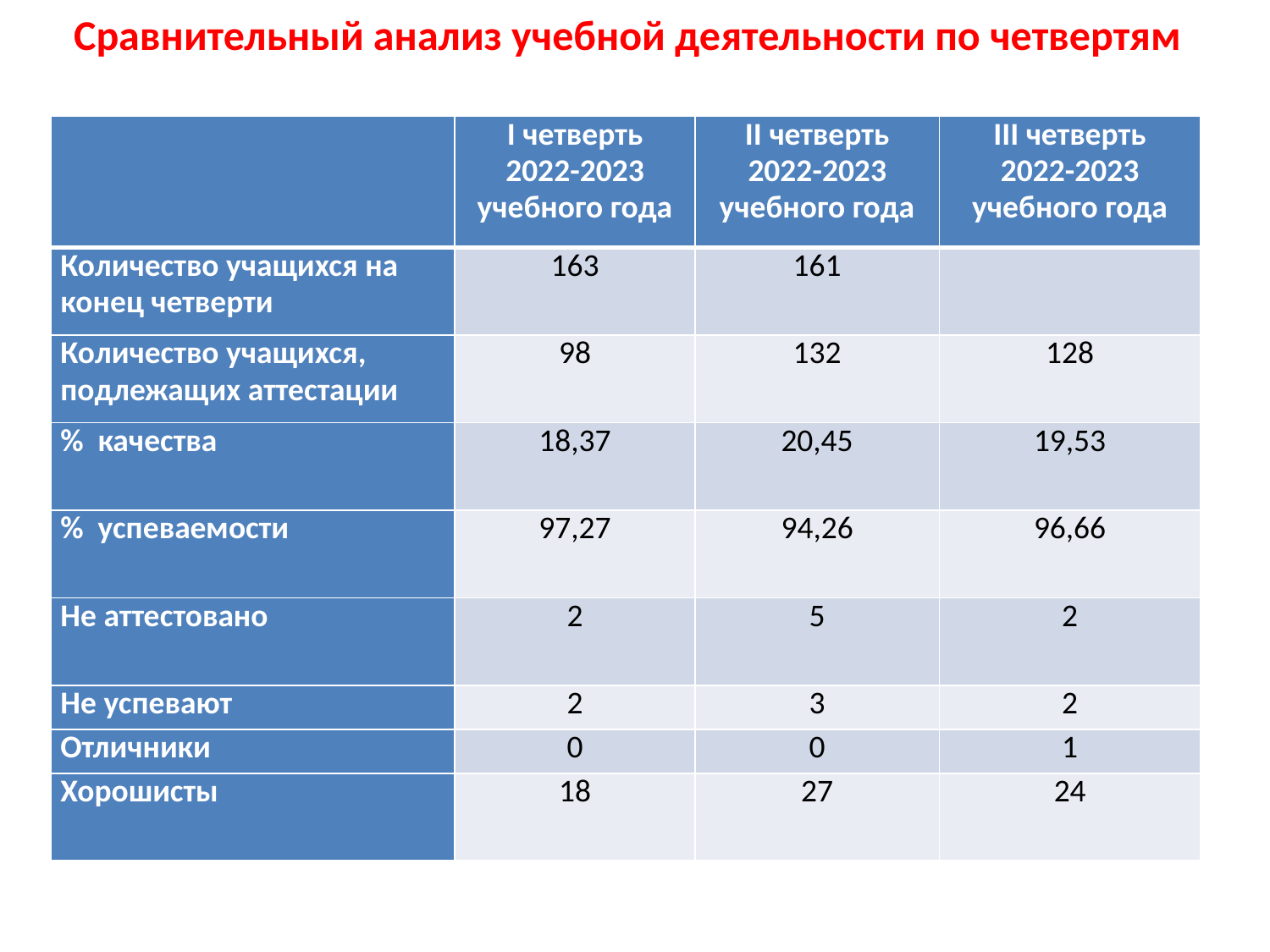

Сравнительный анализ учебной деятельности по четвертям

|  | I четверть 2022-2023 учебного года | II четверть 2022-2023 учебного года | III четверть 2022-2023 учебного года |
| --- | --- | --- | --- |
| Количество учащихся на конец четверти | 163 | 161 |  |
| Количество учащихся, подлежащих аттестации | 98 | 132 | 128 |
| % качества | 18,37 | 20,45 | 19,53 |
| % успеваемости | 97,27 | 94,26 | 96,66 |
| Не аттестовано | 2 | 5 | 2 |
| Не успевают | 2 | 3 | 2 |
| Отличники | 0 | 0 | 1 |
| Хорошисты | 18 | 27 | 24 |